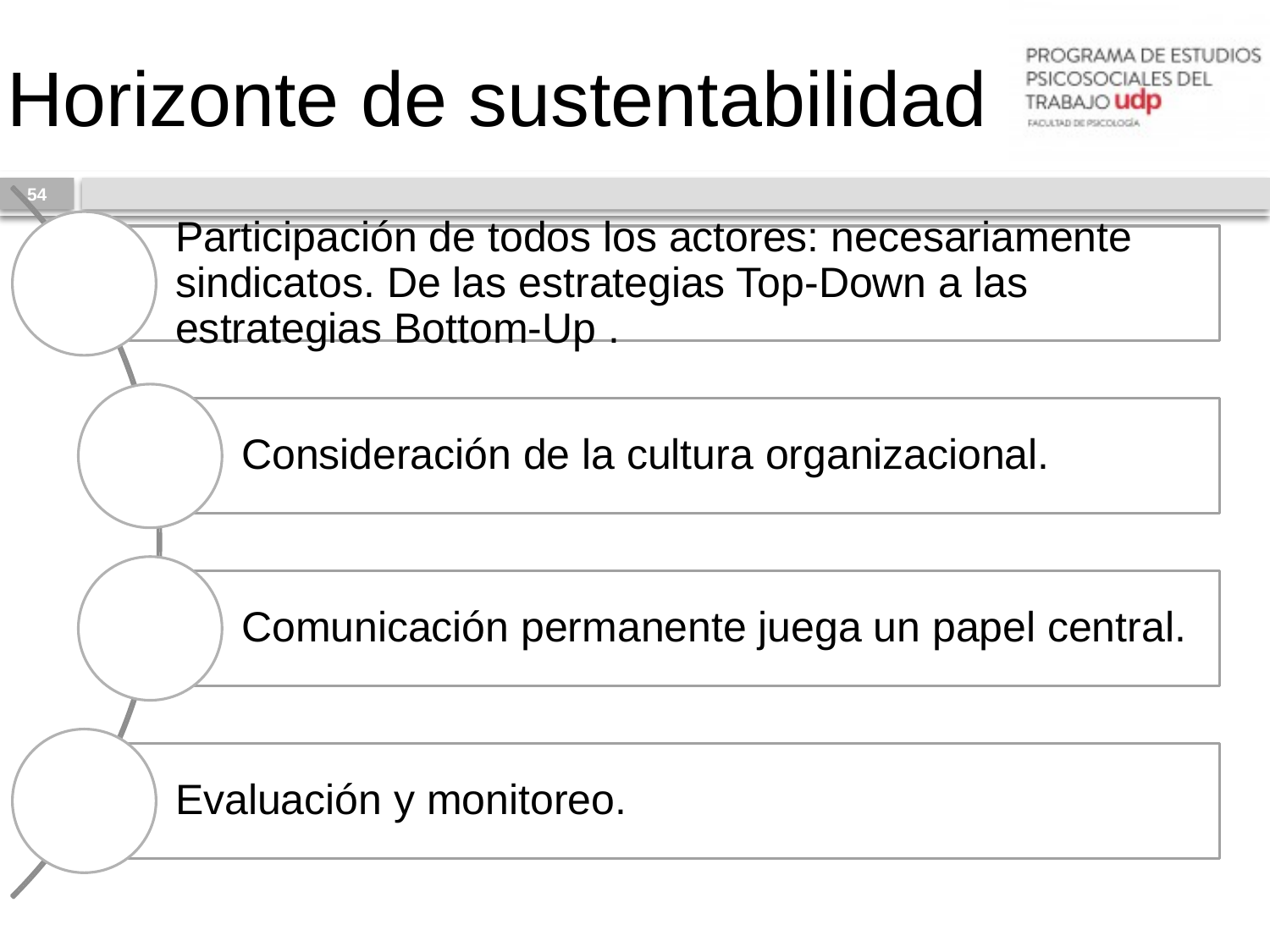

# Horizonte de sustentabilidad
Participación de todos los actores: necesariamente sindicatos. De las estrategias Top-Down a las estrategias Bottom-Up .
Consideración de la cultura organizacional.
Comunicación permanente juega un papel central.
Evaluación y monitoreo.
54